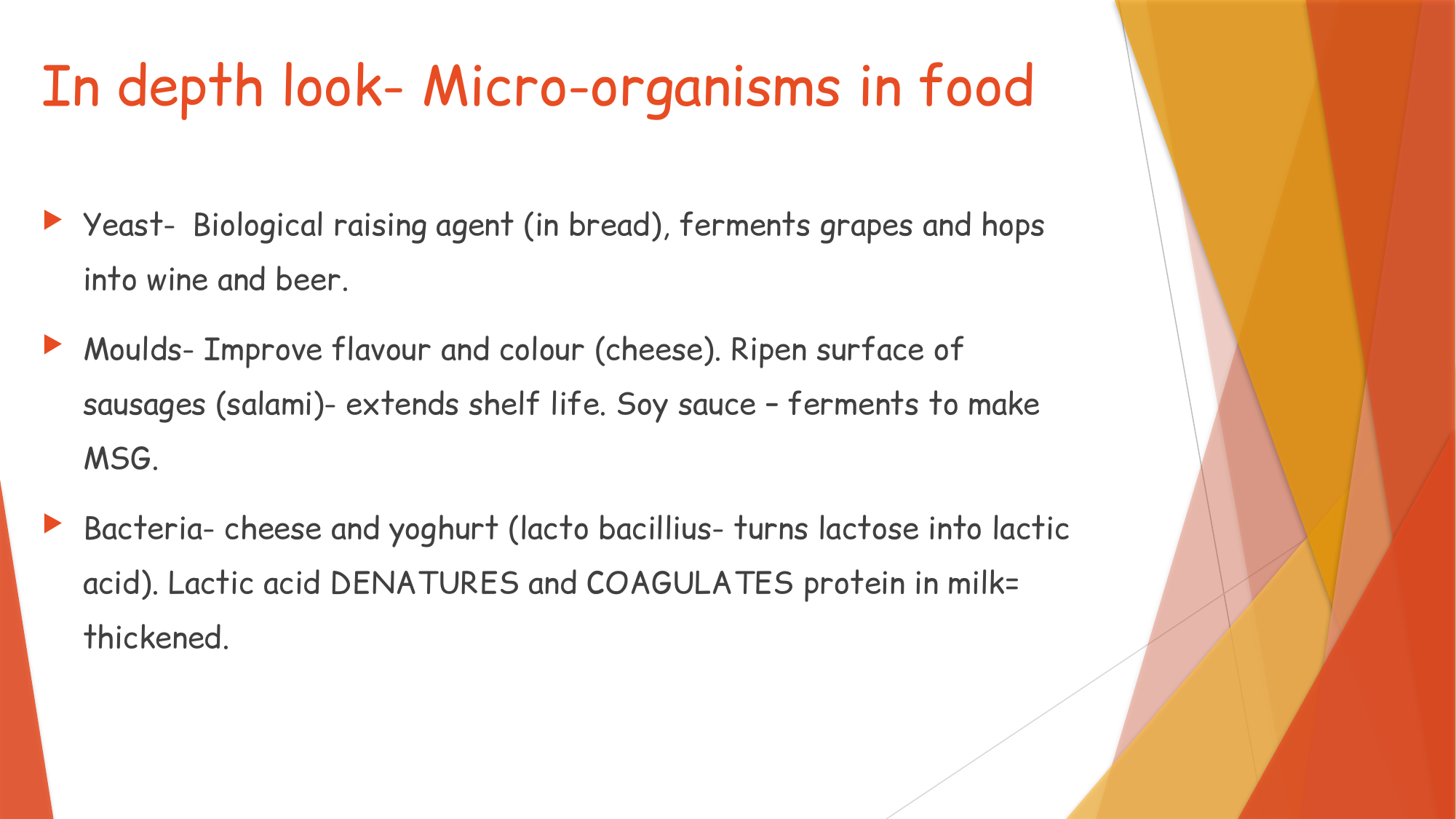

# In depth look- Micro-organisms in food
Yeast-	Biological raising agent (in bread), ferments grapes and hops into wine and beer.
Moulds- Improve flavour and colour (cheese). Ripen surface of sausages (salami)- extends shelf life. Soy sauce – ferments to make MSG.
Bacteria- cheese and yoghurt (lacto bacillius- turns lactose into lactic acid). Lactic acid DENATURES and COAGULATES protein in milk= thickened.